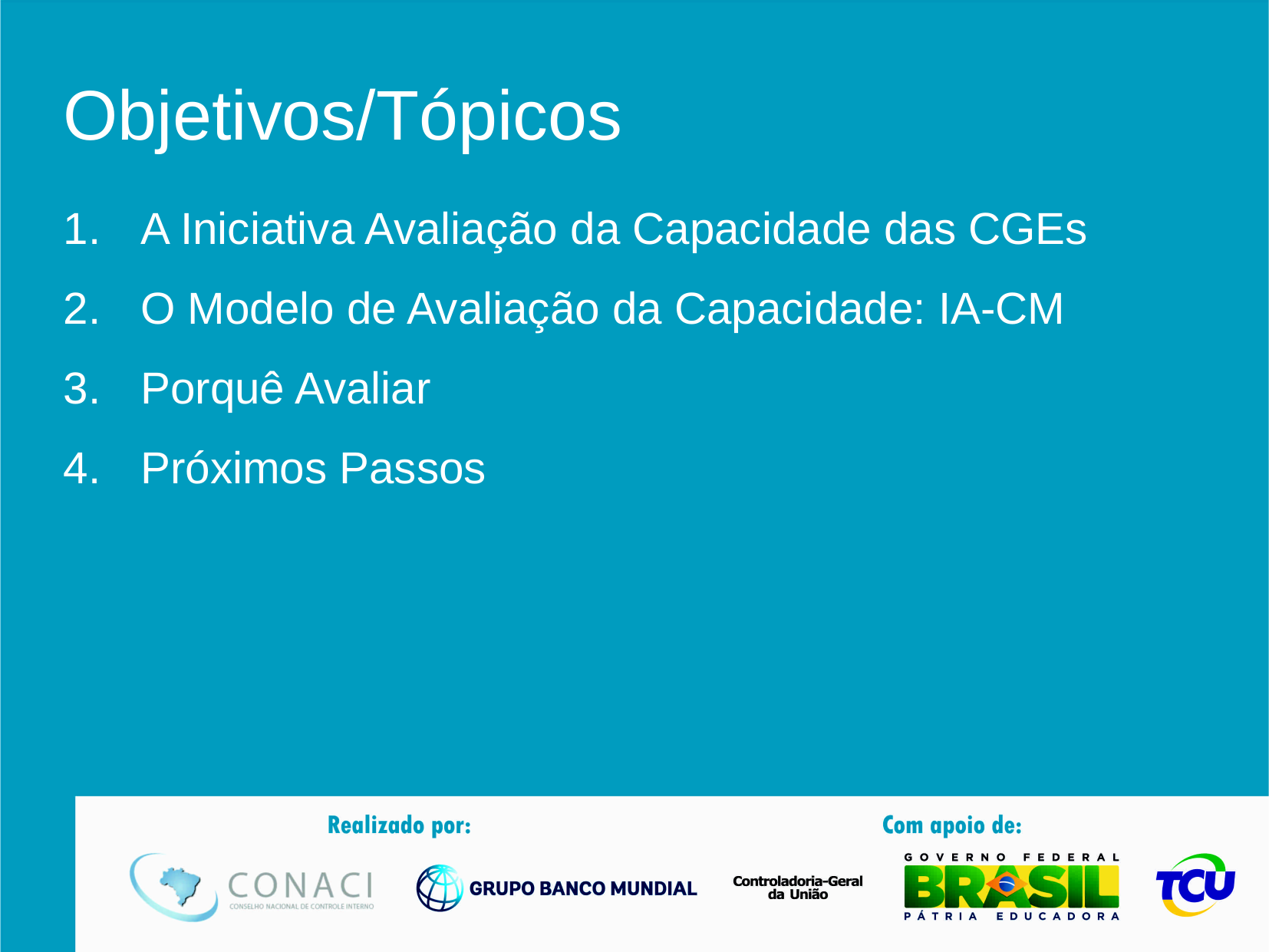

# Objetivos/Tópicos
 A Iniciativa Avaliação da Capacidade das CGEs
 O Modelo de Avaliação da Capacidade: IA-CM
 Porquê Avaliar
 Próximos Passos